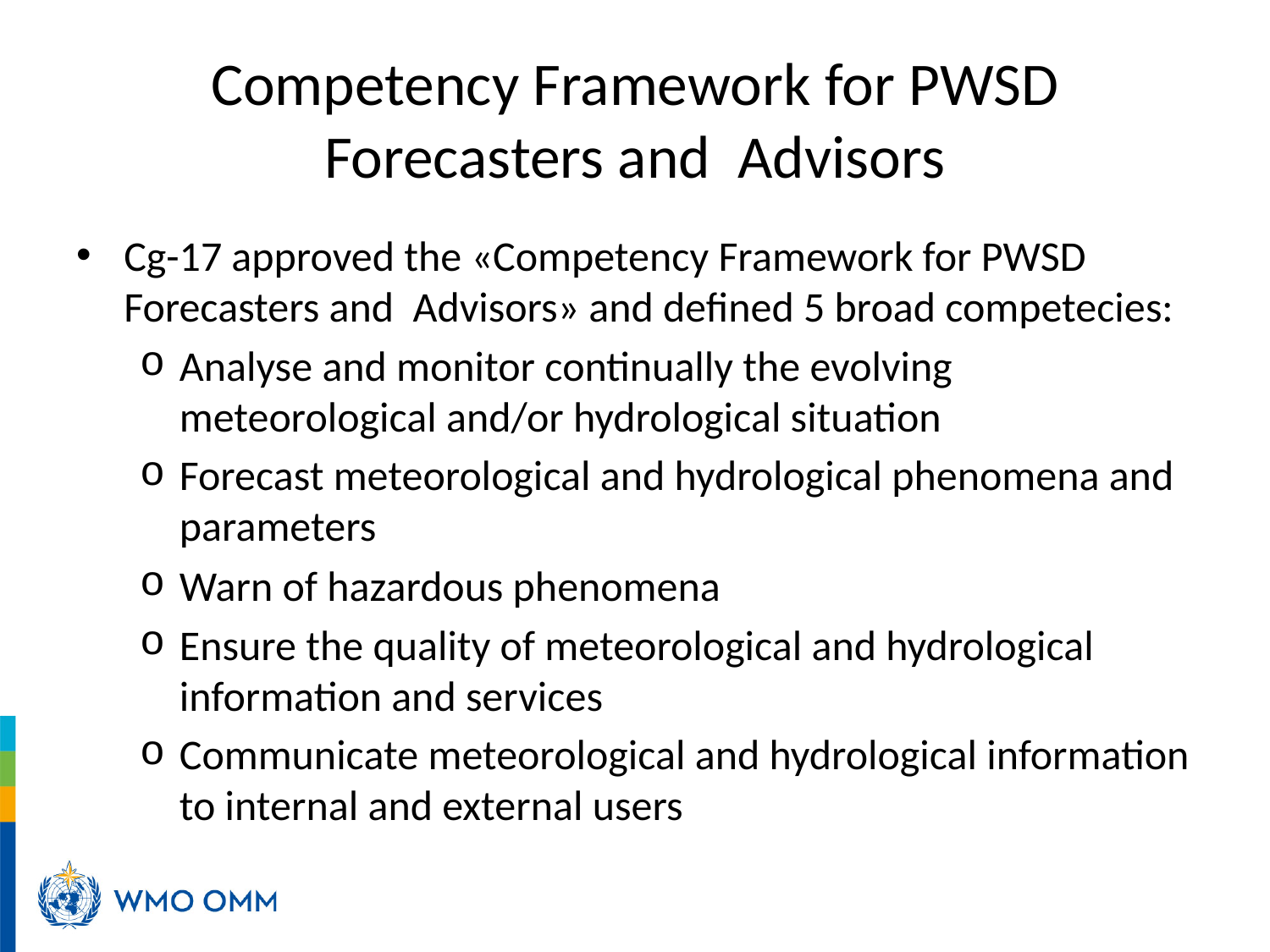

# Competency Framework for PWSD Forecasters and  Advisors
Cg-17 approved the «Competency Framework for PWSD Forecasters and  Advisors» and defined 5 broad competecies:
Analyse and monitor continually the evolving meteorological and/or hydrological situation
Forecast meteorological and hydrological phenomena and parameters
Warn of hazardous phenomena
Ensure the quality of meteorological and hydrological information and services
Communicate meteorological and hydrological information to internal and external users